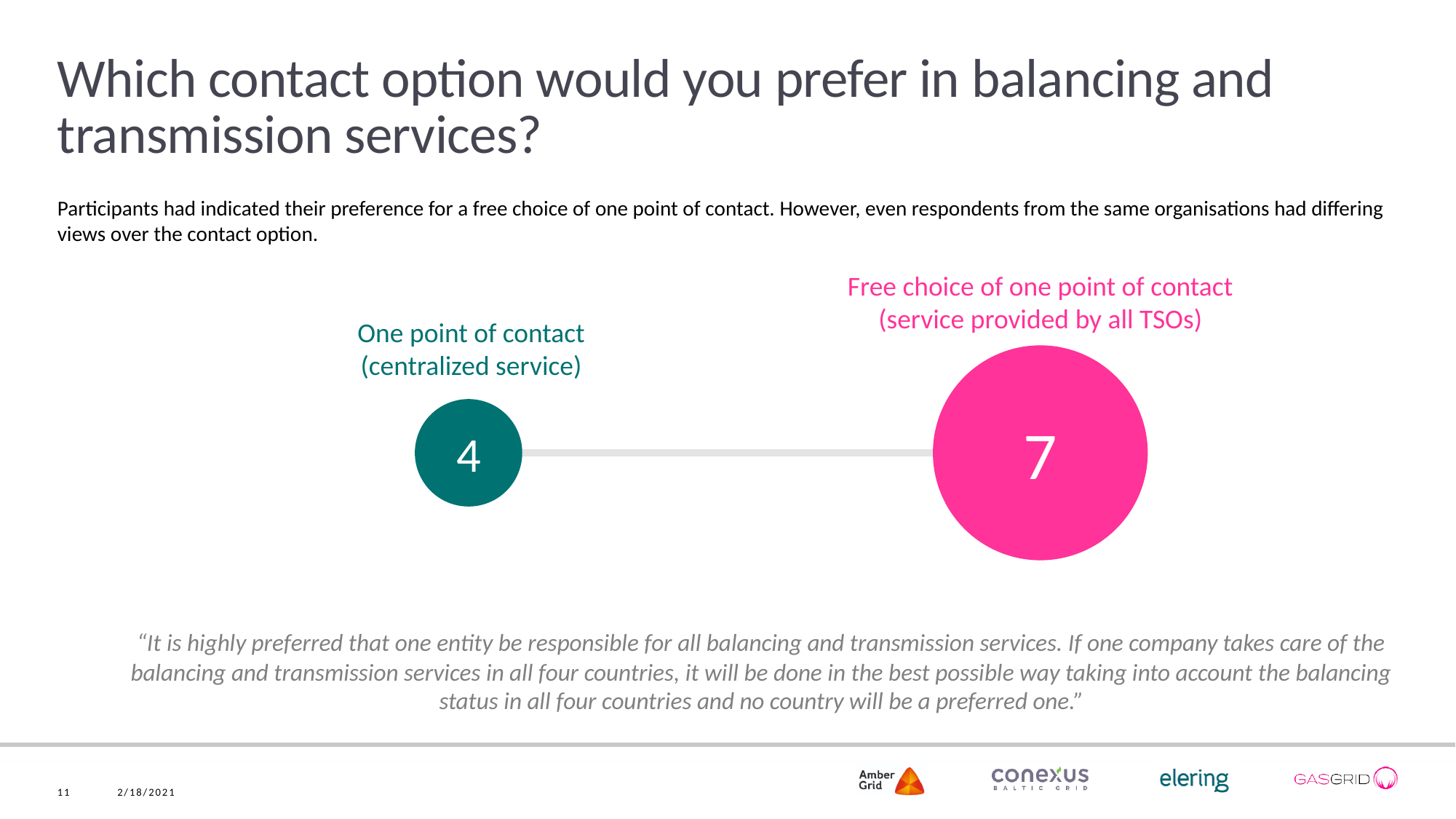

# Which contact option would you prefer in balancing and transmission services?
Participants had indicated their preference for a free choice of one point of contact. However, even respondents from the same organisations had differing views over the contact option.
Free choice of one point of contact (service provided by all TSOs)
One point of contact (centralized service)
7
4
“It is highly preferred that one entity be responsible for all balancing and transmission services. If one company takes care of the balancing and transmission services in all four countries, it will be done in the best possible way taking into account the balancing status in all four countries and no country will be a preferred one.”
11
2/18/2021